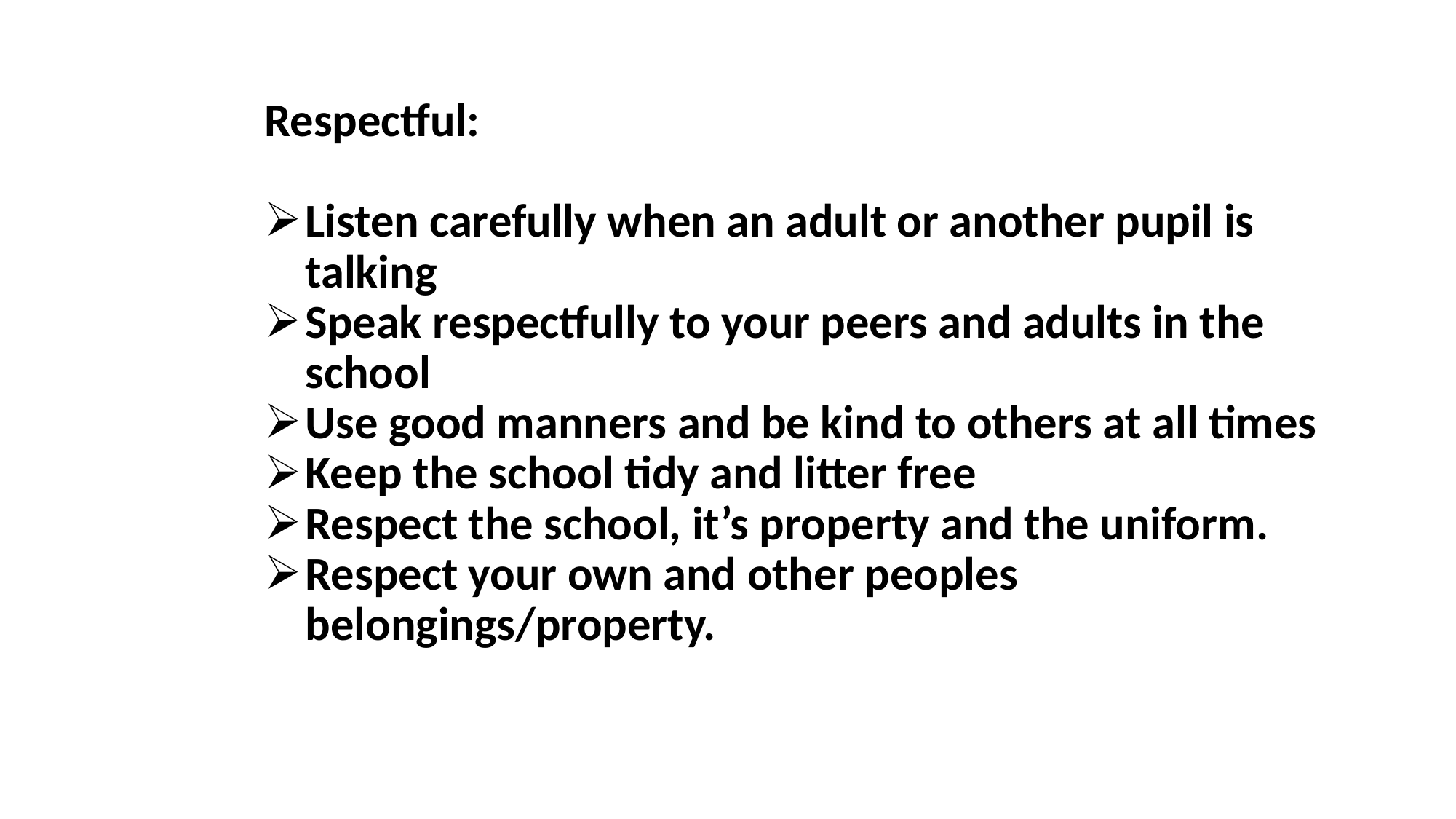

|  | Respectful: Listen carefully when an adult or another pupil is talking Speak respectfully to your peers and adults in the school Use good manners and be kind to others at all times Keep the school tidy and litter free Respect the school, it’s property and the uniform. Respect your own and other peoples belongings/property. |
| --- | --- |